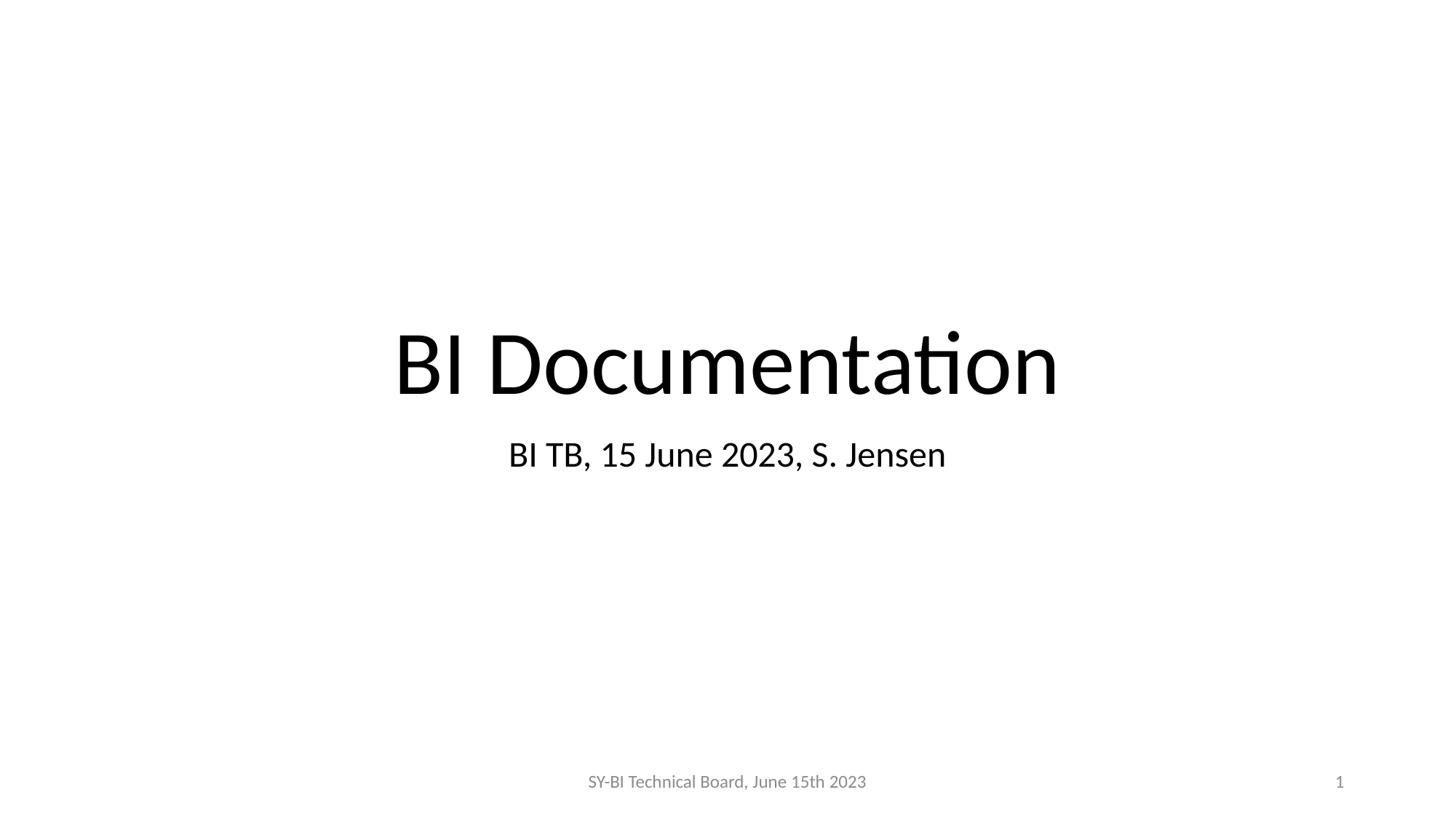

# BI Documentation
BI TB, 15 June 2023, S. Jensen
SY-BI Technical Board, June 15th 2023
1